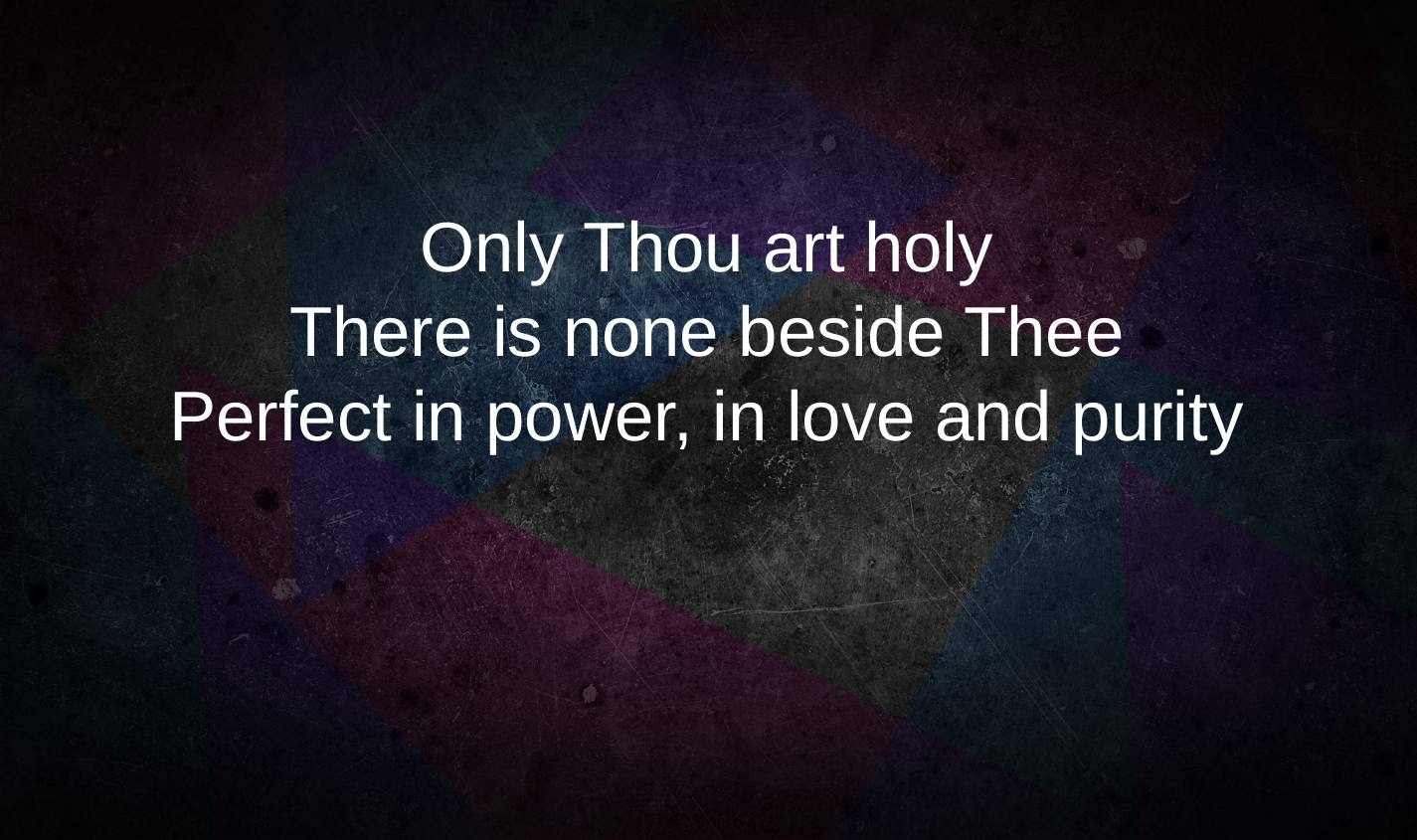

Only Thou art holy
There is none beside Thee
Perfect in power, in love and purity